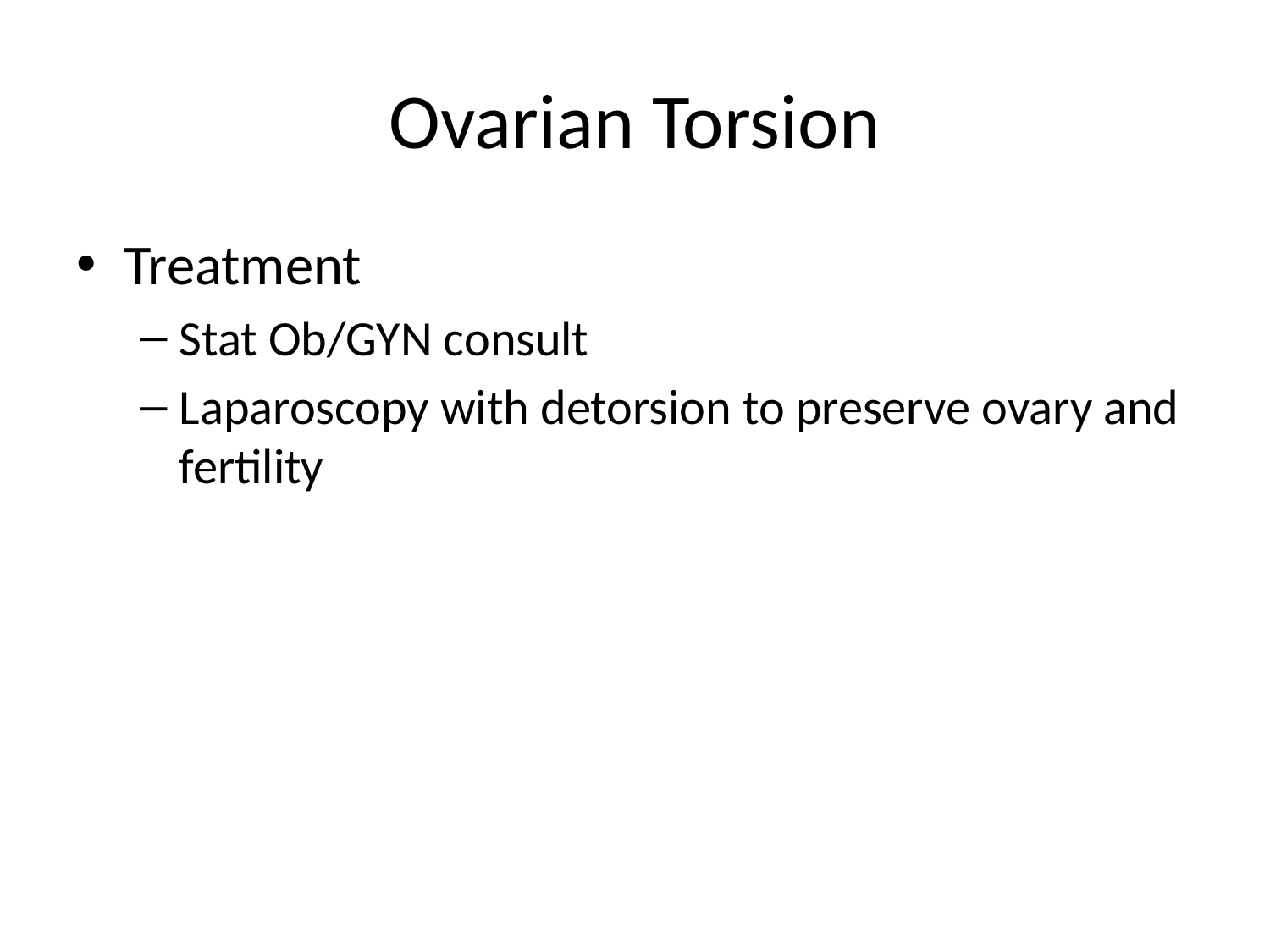

# Ovarian Torsion
Treatment
Stat Ob/GYN consult
Laparoscopy with detorsion to preserve ovary and fertility